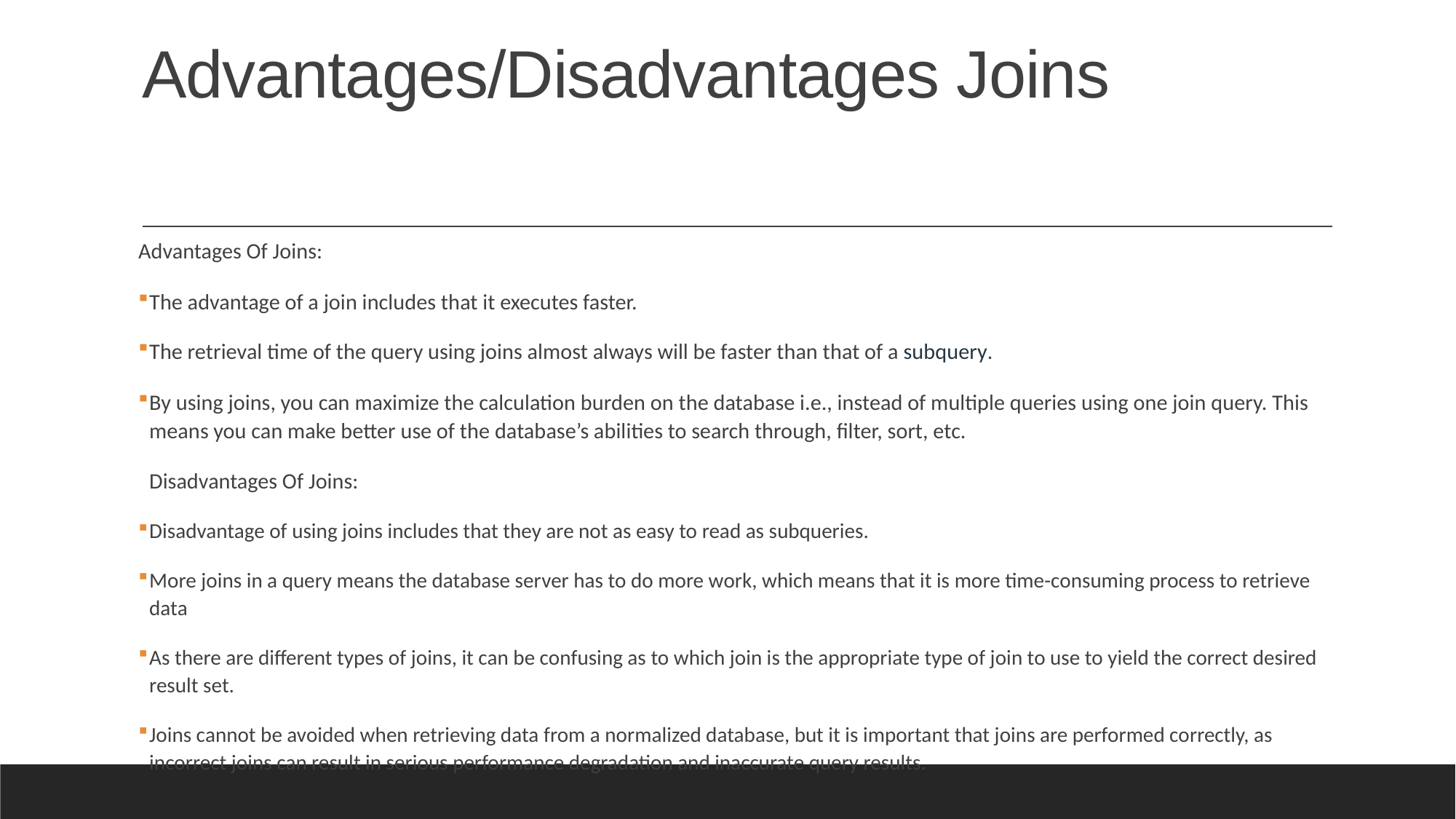

# Advantages/Disadvantages Joins
Advantages Of Joins:
The advantage of a join includes that it executes faster.
The retrieval time of the query using joins almost always will be faster than that of a subquery.
By using joins, you can maximize the calculation burden on the database i.e., instead of multiple queries using one join query. This means you can make better use of the database’s abilities to search through, filter, sort, etc.
Disadvantages Of Joins:
Disadvantage of using joins includes that they are not as easy to read as subqueries.
More joins in a query means the database server has to do more work, which means that it is more time-consuming process to retrieve data
As there are different types of joins, it can be confusing as to which join is the appropriate type of join to use to yield the correct desired result set.
Joins cannot be avoided when retrieving data from a normalized database, but it is important that joins are performed correctly, as incorrect joins can result in serious performance degradation and inaccurate query results.